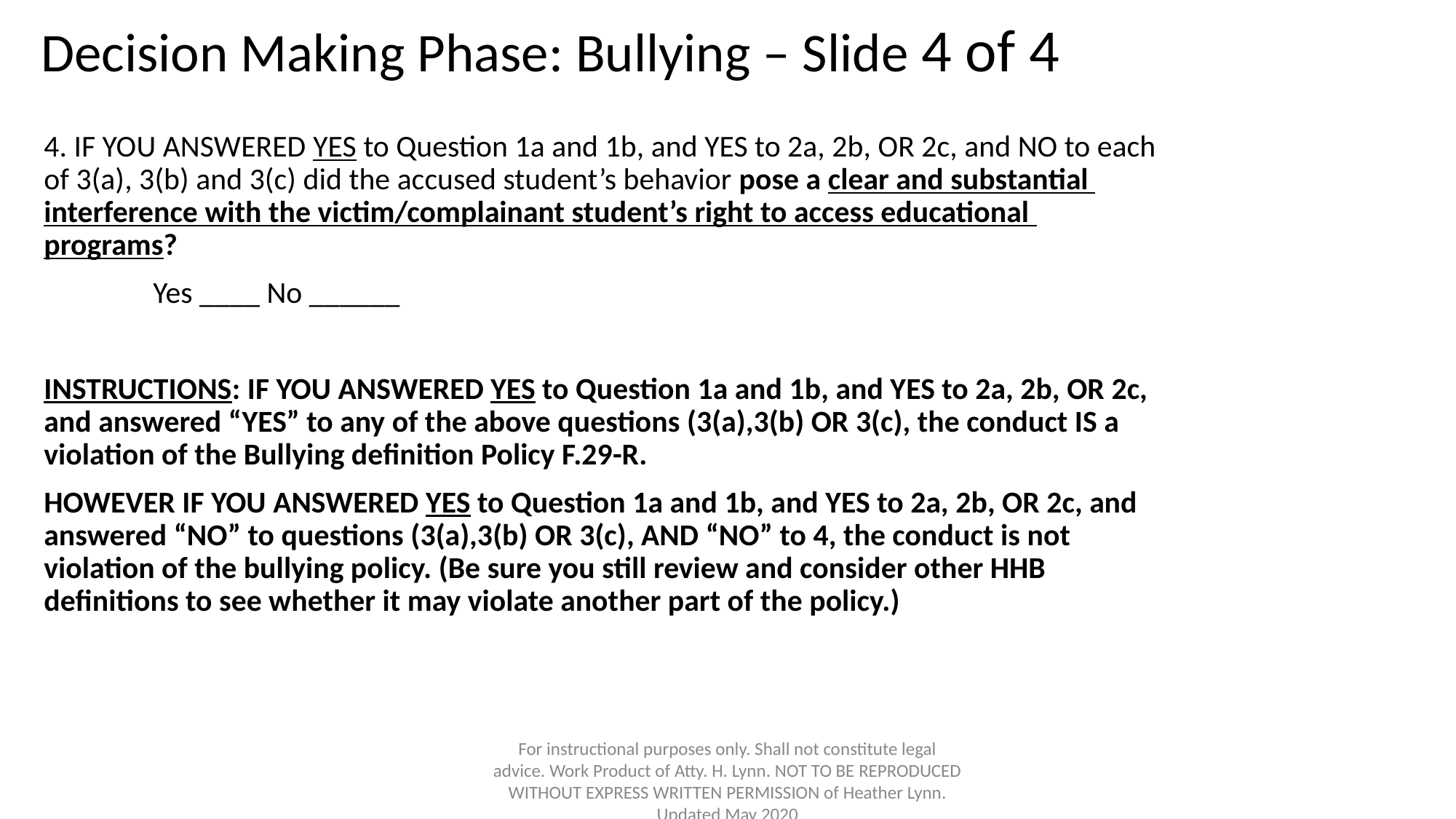

# Decision Making Phase: Bullying – Slide 4 of 4
4. IF YOU ANSWERED YES to Question 1a and 1b, and YES to 2a, 2b, OR 2c, and NO to each of 3(a), 3(b) and 3(c) did the accused student’s behavior pose a clear and substantial 	interference with the victim/complainant student’s right to access educational 	programs?
	Yes ____ No ______

INSTRUCTIONS: IF YOU ANSWERED YES to Question 1a and 1b, and YES to 2a, 2b, OR 2c, and answered “YES” to any of the above questions (3(a),3(b) OR 3(c), the conduct IS a violation of the Bullying definition Policy F.29-R.
HOWEVER IF YOU ANSWERED YES to Question 1a and 1b, and YES to 2a, 2b, OR 2c, and answered “NO” to questions (3(a),3(b) OR 3(c), AND “NO” to 4, the conduct is not violation of the bullying policy. (Be sure you still review and consider other HHB definitions to see whether it may violate another part of the policy.)

For instructional purposes only. Shall not constitute legal advice. Work Product of Atty. H. Lynn. NOT TO BE REPRODUCED WITHOUT EXPRESS WRITTEN PERMISSION of Heather Lynn. Updated May 2020